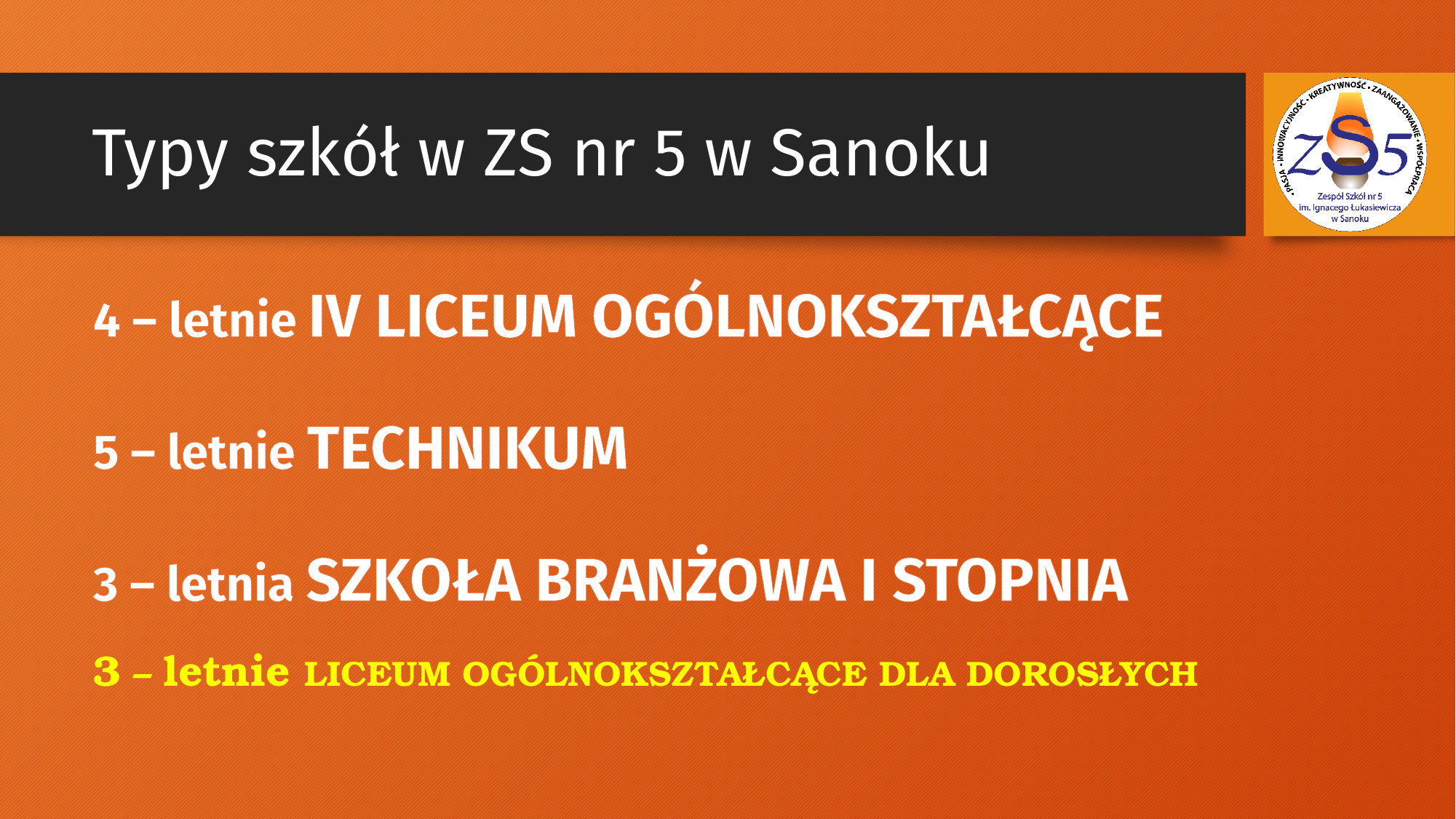

# Typy szkół w ZS nr 5 w Sanoku
4 – letnie IV LICEUM OGÓLNOKSZTAŁCĄCE

5 – letnie TECHNIKUM

3 – letnia SZKOŁA BRANŻOWA I STOPNIA

3 – letnie LICEUM OGÓLNOKSZTAŁCĄCE DLA DOROSŁYCH